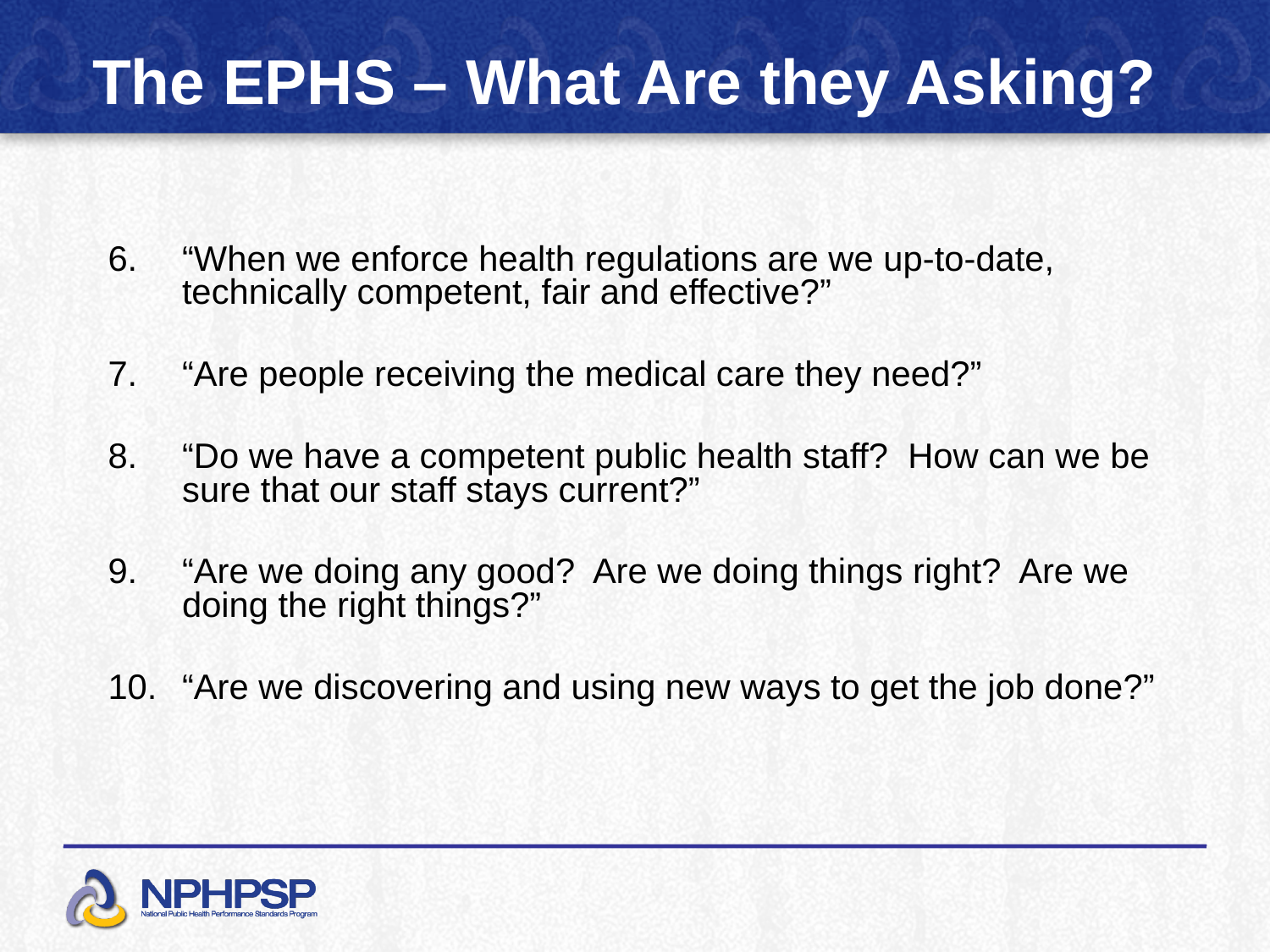

The EPHS – What Are they Asking?
“When we enforce health regulations are we up-to-date, technically competent, fair and effective?”

“Are people receiving the medical care they need?”

“Do we have a competent public health staff?  How can we be sure that our staff stays current?”

9.	“Are we doing any good?  Are we doing things right?  Are we doing the right things?”

“Are we discovering and using new ways to get the job done?”